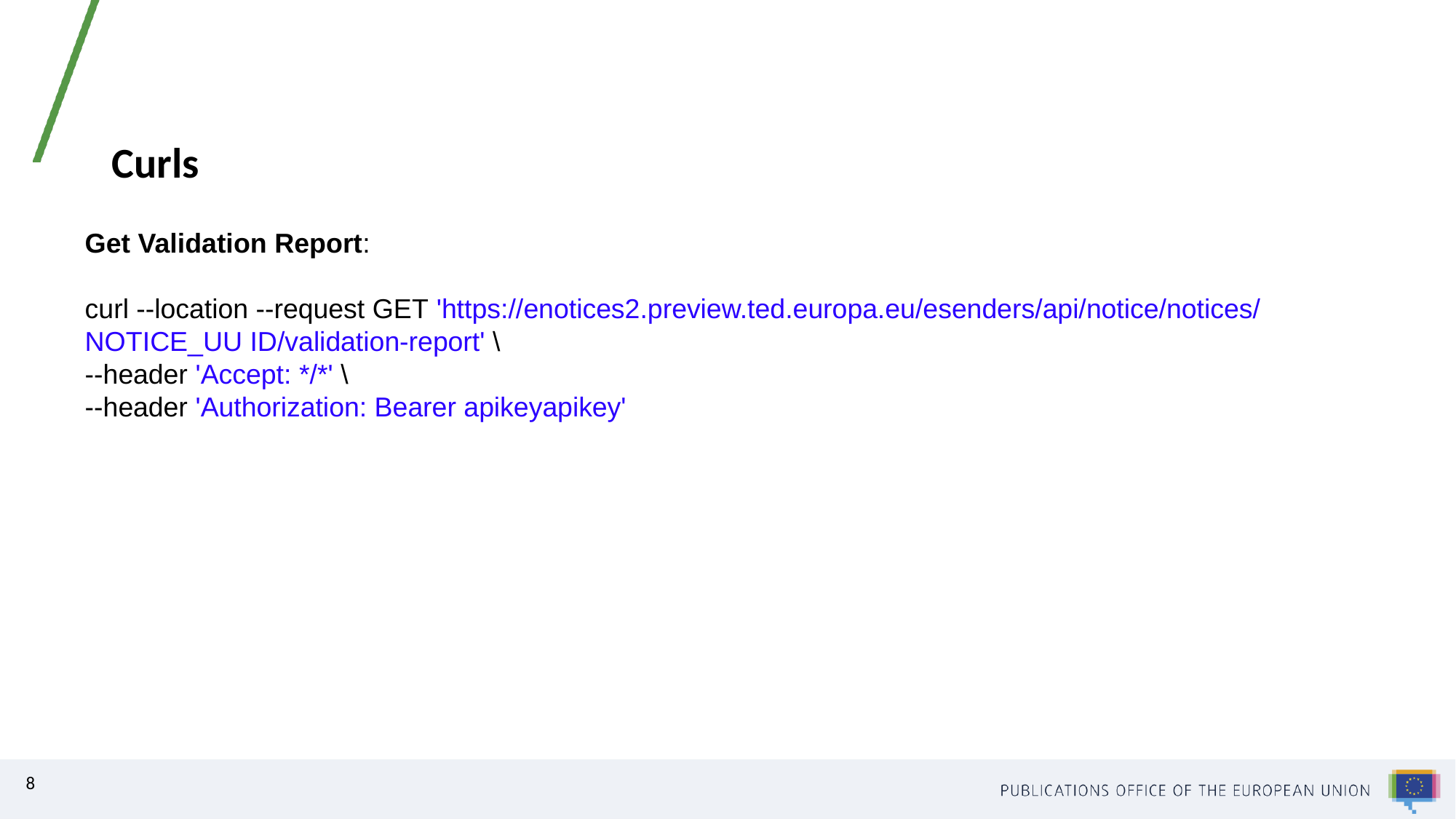

Curls
Get Validation Report:

curl --location --request GET 'https://enotices2.preview.ted.europa.eu/esenders/api/notice/notices/NOTICE_UU ID/validation-report' \
--header 'Accept: */*' \
--header 'Authorization: Bearer apikeyapikey'

8